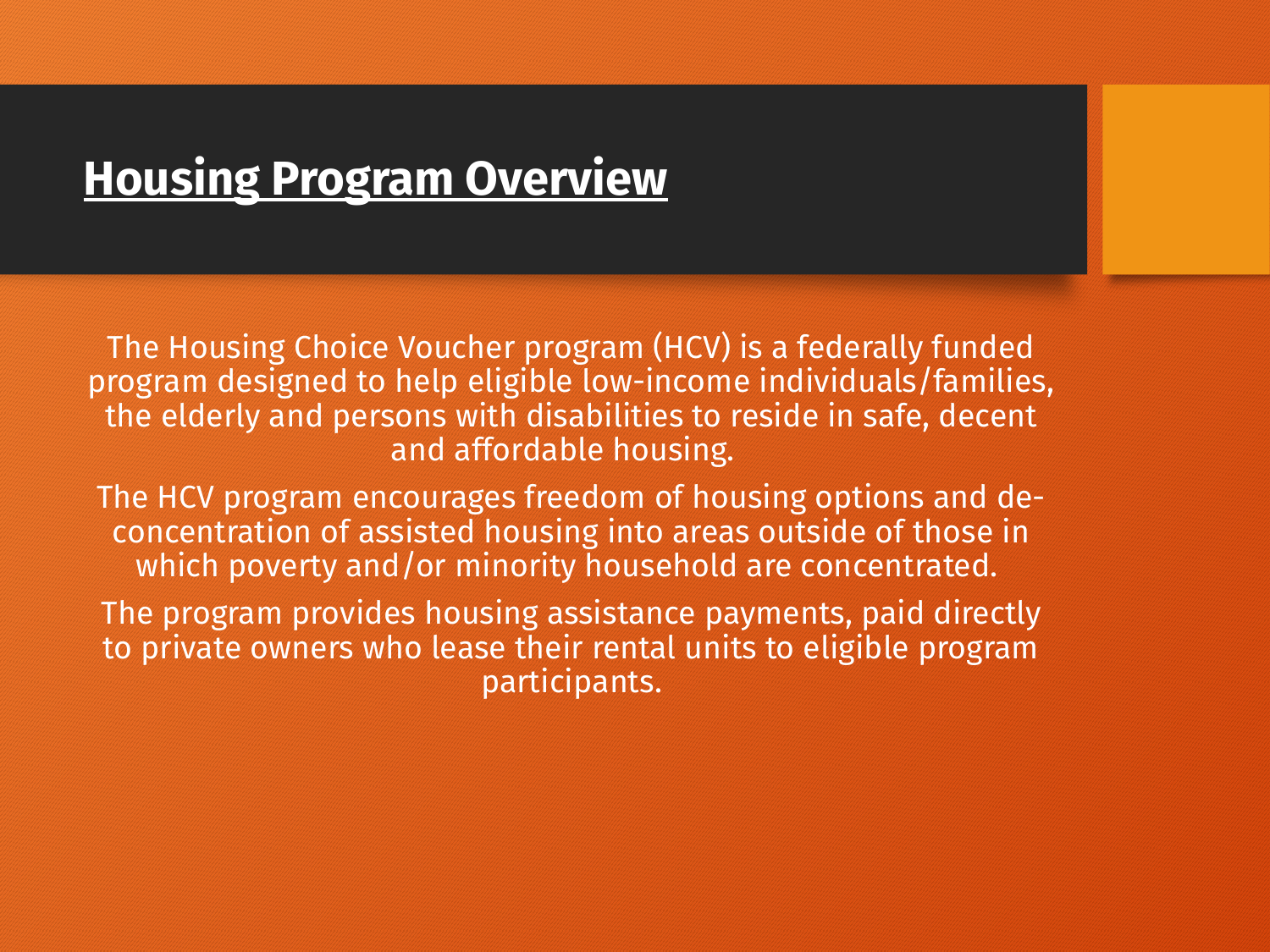

# Housing Program Overview
The Housing Choice Voucher program (HCV) is a federally funded program designed to help eligible low-income individuals/families, the elderly and persons with disabilities to reside in safe, decent and affordable housing.
The HCV program encourages freedom of housing options and de-concentration of assisted housing into areas outside of those in which poverty and/or minority household are concentrated.
The program provides housing assistance payments, paid directly to private owners who lease their rental units to eligible program participants.